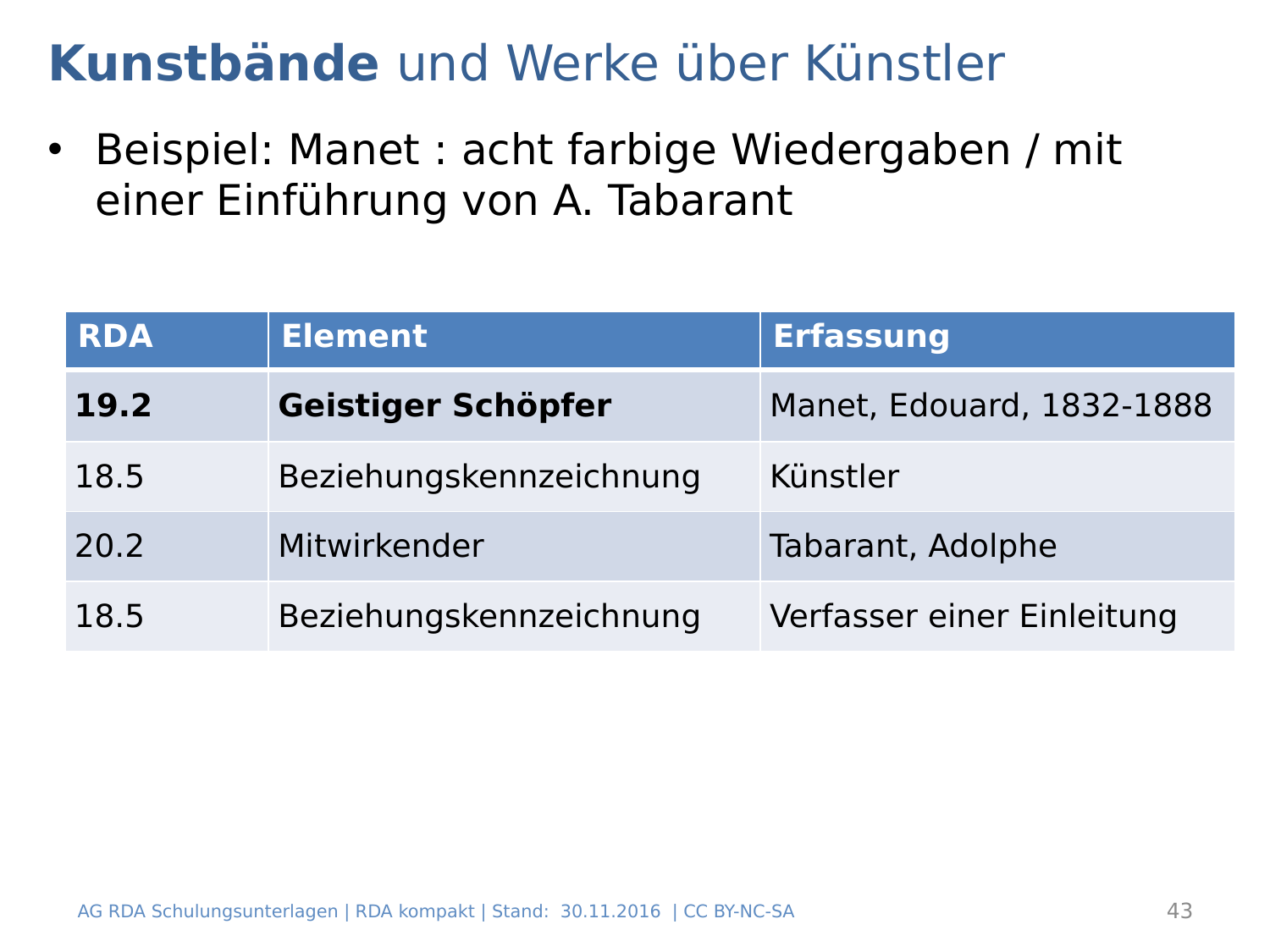

# Kunstbände und Werke über Künstler
Beispiel: Manet : acht farbige Wiedergaben / mit einer Einführung von A. Tabarant

| RDA | Element | Erfassung |
| --- | --- | --- |
| 19.2 | Geistiger Schöpfer | Manet, Edouard, 1832-1888 |
| 18.5 | Beziehungskennzeich­nung | Künstler |
| 20.2 | Mitwirkender | Tabarant, Adolphe |
| 18.5 | Beziehungskennzeich­nung | Verfasser einer Einleitung |
AG RDA Schulungsunterlagen | RDA kompakt | Stand:  30.11.2016  | CC BY-NC-SA
43